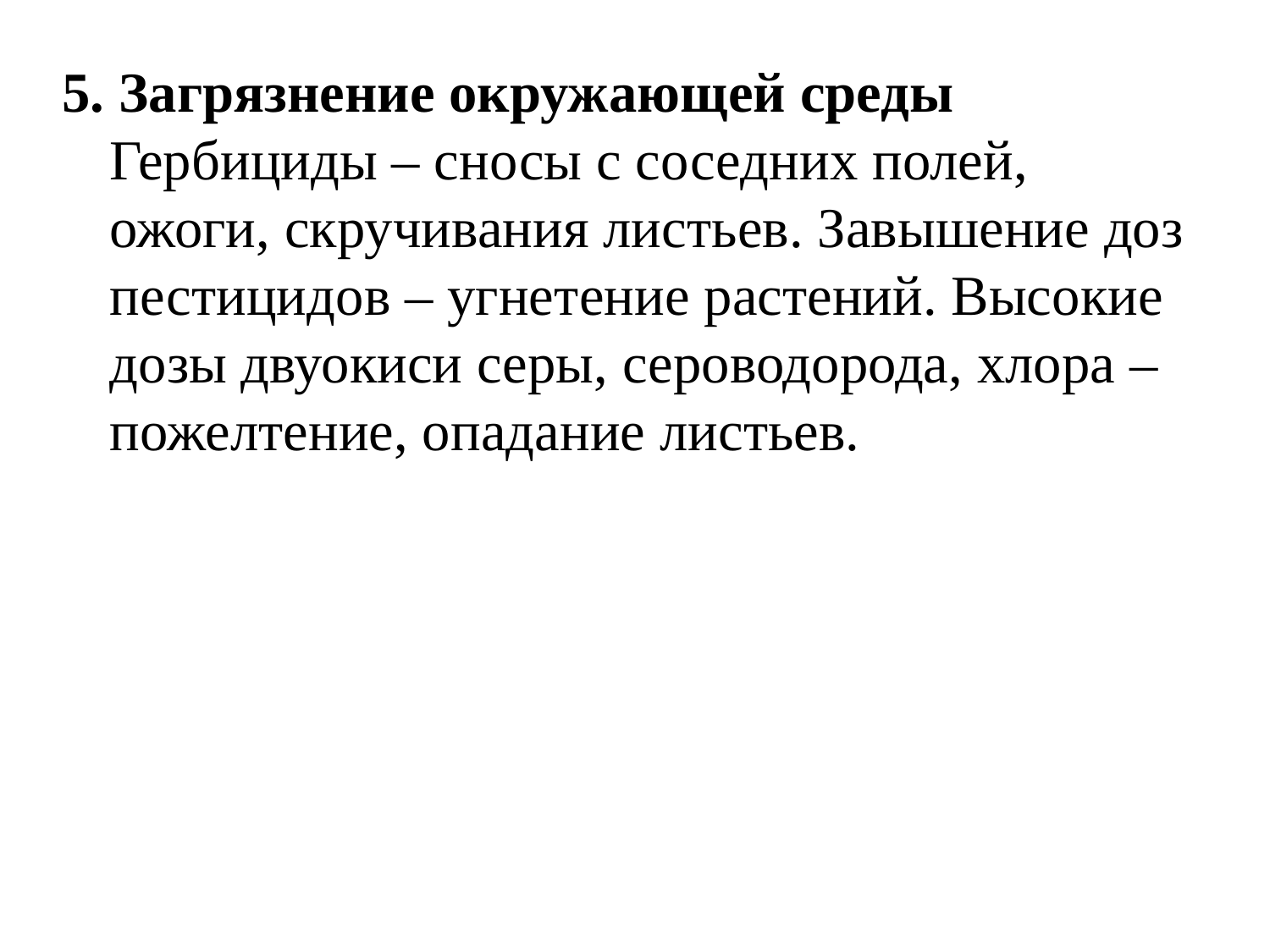

5. Загрязнение окружающей среды Гербициды – сносы с соседних полей, ожоги, скручивания листьев. Завышение доз пестицидов – угнетение растений. Высокие дозы двуокиси серы, сероводорода, хлора – пожелтение, опадание листьев.